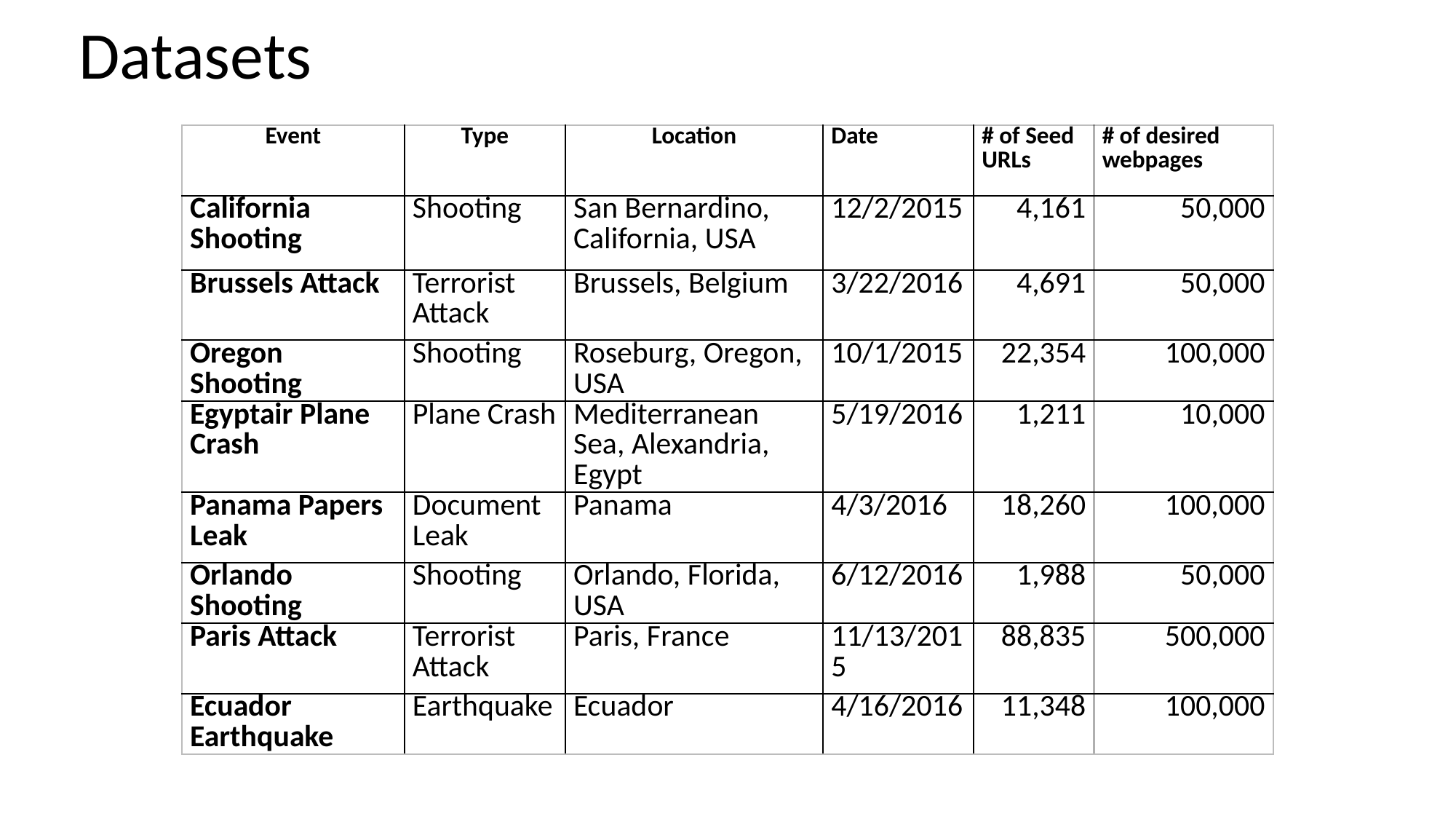

# Datasets
| Event | Type | Location | Date | # of Seed URLs | # of desired webpages |
| --- | --- | --- | --- | --- | --- |
| California Shooting | Shooting | San Bernardino, California, USA | 12/2/2015 | 4,161 | 50,000 |
| Brussels Attack | Terrorist Attack | Brussels, Belgium | 3/22/2016 | 4,691 | 50,000 |
| Oregon Shooting | Shooting | Roseburg, Oregon, USA | 10/1/2015 | 22,354 | 100,000 |
| Egyptair Plane Crash | Plane Crash | Mediterranean Sea, Alexandria, Egypt | 5/19/2016 | 1,211 | 10,000 |
| Panama Papers Leak | Document Leak | Panama | 4/3/2016 | 18,260 | 100,000 |
| Orlando Shooting | Shooting | Orlando, Florida, USA | 6/12/2016 | 1,988 | 50,000 |
| Paris Attack | Terrorist Attack | Paris, France | 11/13/2015 | 88,835 | 500,000 |
| Ecuador Earthquake | Earthquake | Ecuador | 4/16/2016 | 11,348 | 100,000 |